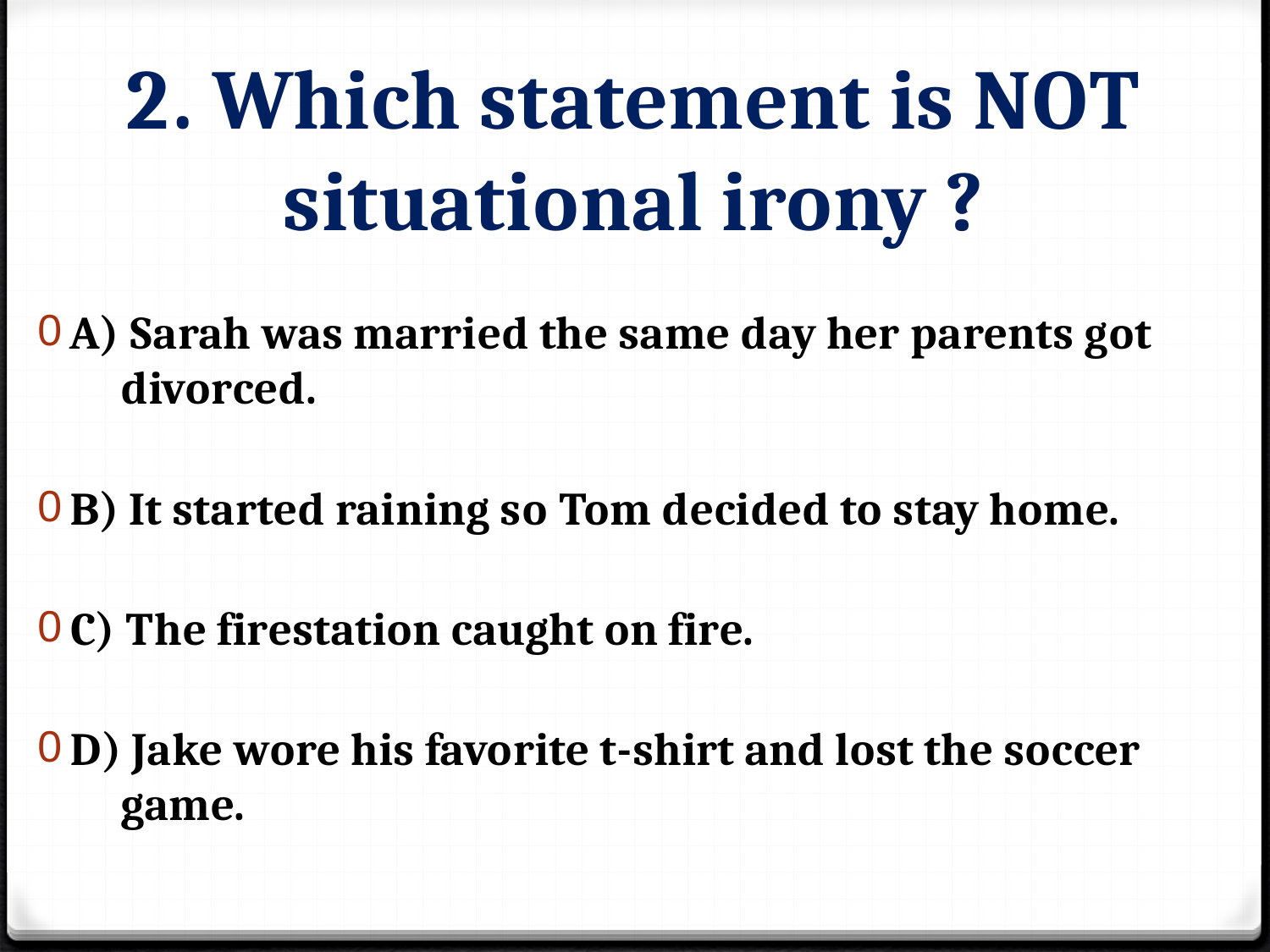

# 2. Which statement is NOT situational irony ?
A) Sarah was married the same day her parents got
     divorced.
B) It started raining so Tom decided to stay home.
C) The firestation caught on fire.
D) Jake wore his favorite t-shirt and lost the soccer
     game.